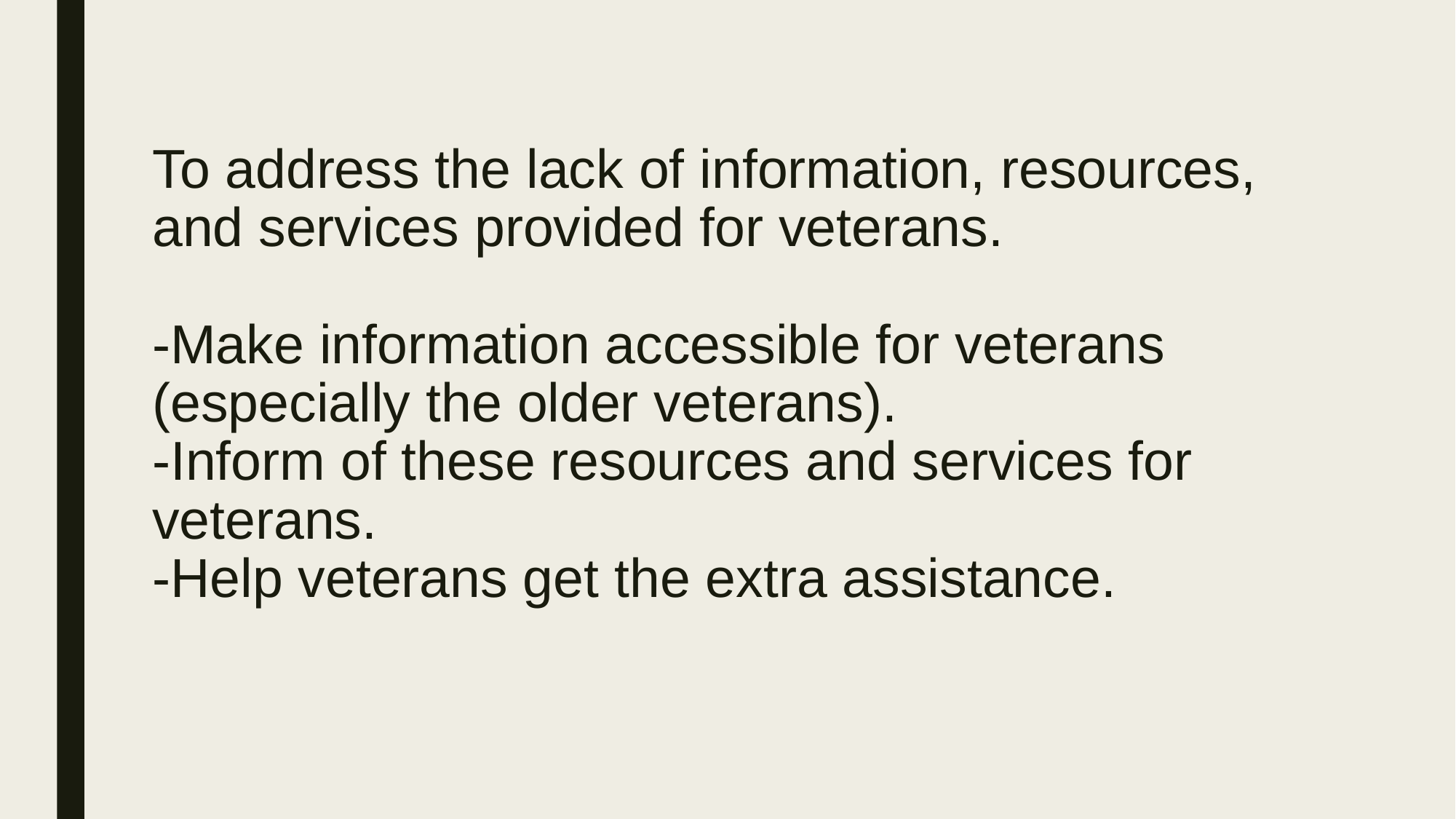

# To address the lack of information, resources, and services provided for veterans. -Make information accessible for veterans (especially the older veterans). -Inform of these resources and services for veterans. -Help veterans get the extra assistance.